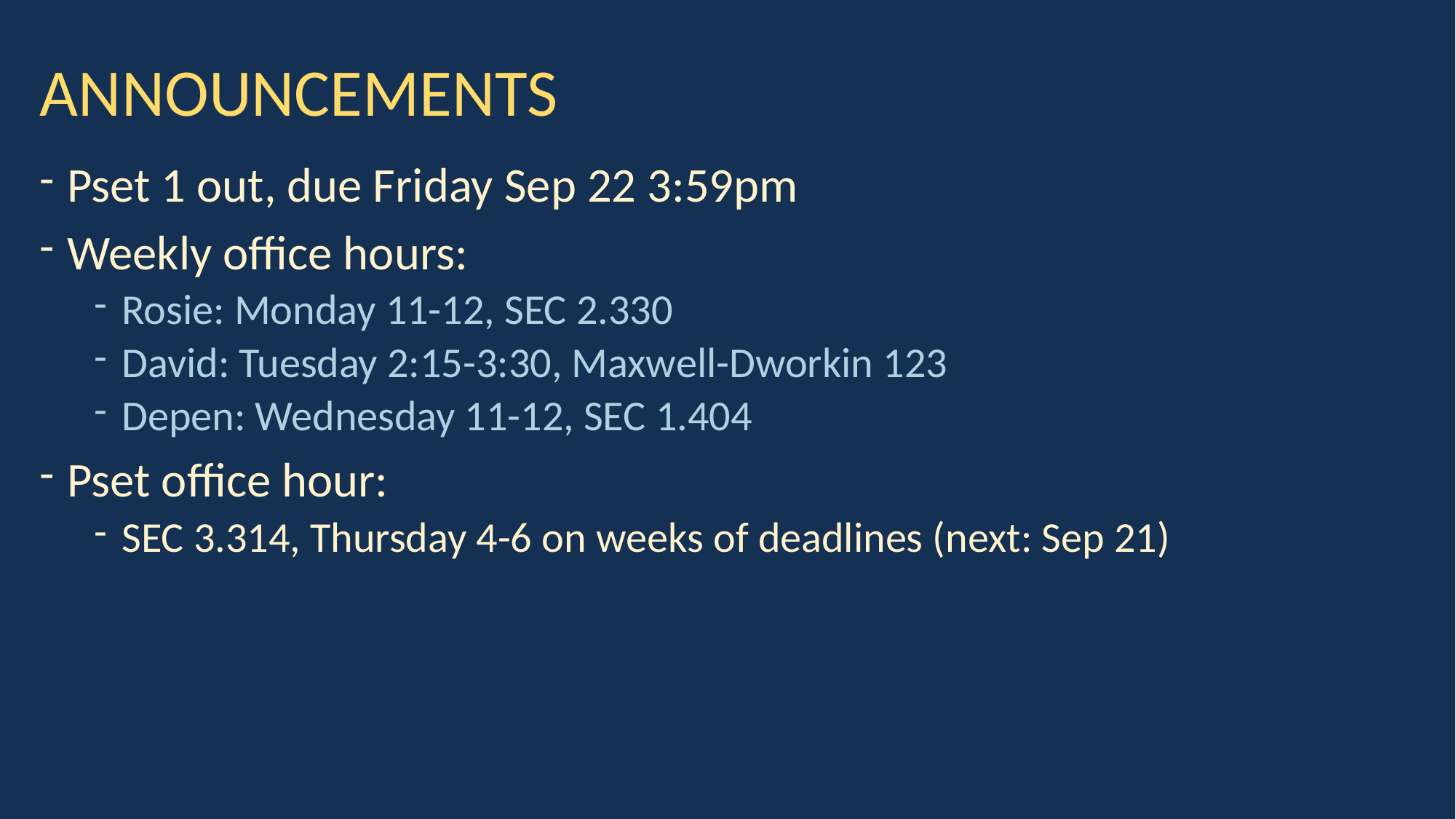

# ANNOUNCEMENTS
Pset 1 out, due Friday Sep 22 3:59pm
Weekly office hours:
Rosie: Monday 11-12, SEC 2.330
David: Tuesday 2:15-3:30, Maxwell-Dworkin 123
Depen: Wednesday 11-12, SEC 1.404
Pset office hour:
SEC 3.314, Thursday 4-6 on weeks of deadlines (next: Sep 21)